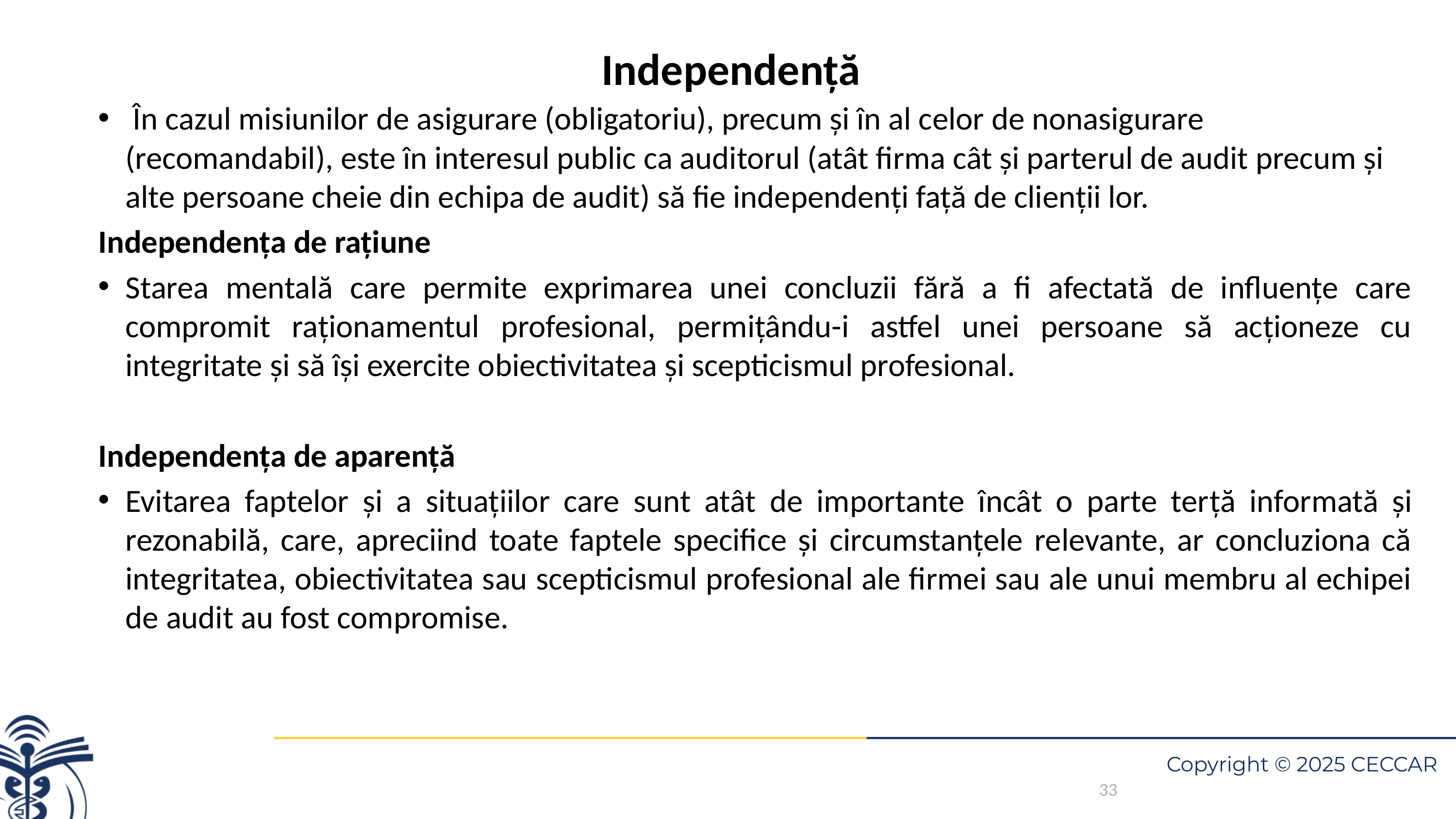

# Independenţă
 În cazul misiunilor de asigurare (obligatoriu), precum şi în al celor de nonasigurare (recomandabil), este în interesul public ca auditorul (atât firma cât şi parterul de audit precum şi alte persoane cheie din echipa de audit) să fie independenţi faţă de clienţii lor.
Independenţa de raţiune
Starea mentală care permite exprimarea unei concluzii fără a fi afectată de influenţe care compromit raţionamentul profesional, permiţându-i astfel unei persoane să acţioneze cu integritate şi să îşi exercite obiectivitatea şi scepticismul profesional.

Independenţa de aparență
Evitarea faptelor şi a situaţiilor care sunt atât de importante încât o parte terță informată şi rezonabilă, care, apreciind toate faptele specifice şi circumstanţele relevante, ar concluziona că integritatea, obiectivitatea sau scepticismul profesional ale firmei sau ale unui membru al echipei de audit au fost compromise.
33